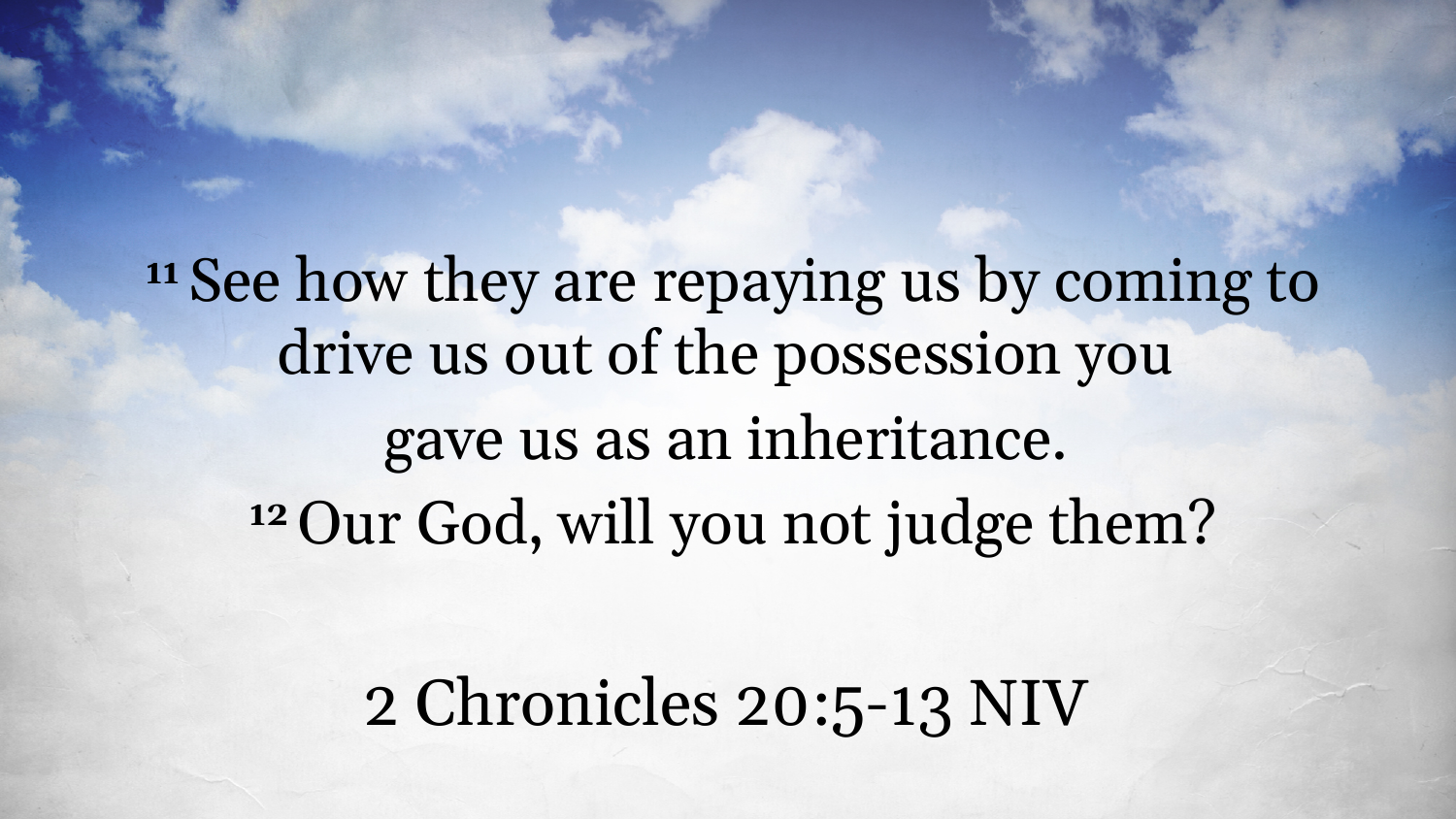

11 See how they are repaying us by coming to drive us out of the possession you
gave us as an inheritance.
12 Our God, will you not judge them?
2 Chronicles 20:5-13 NIV